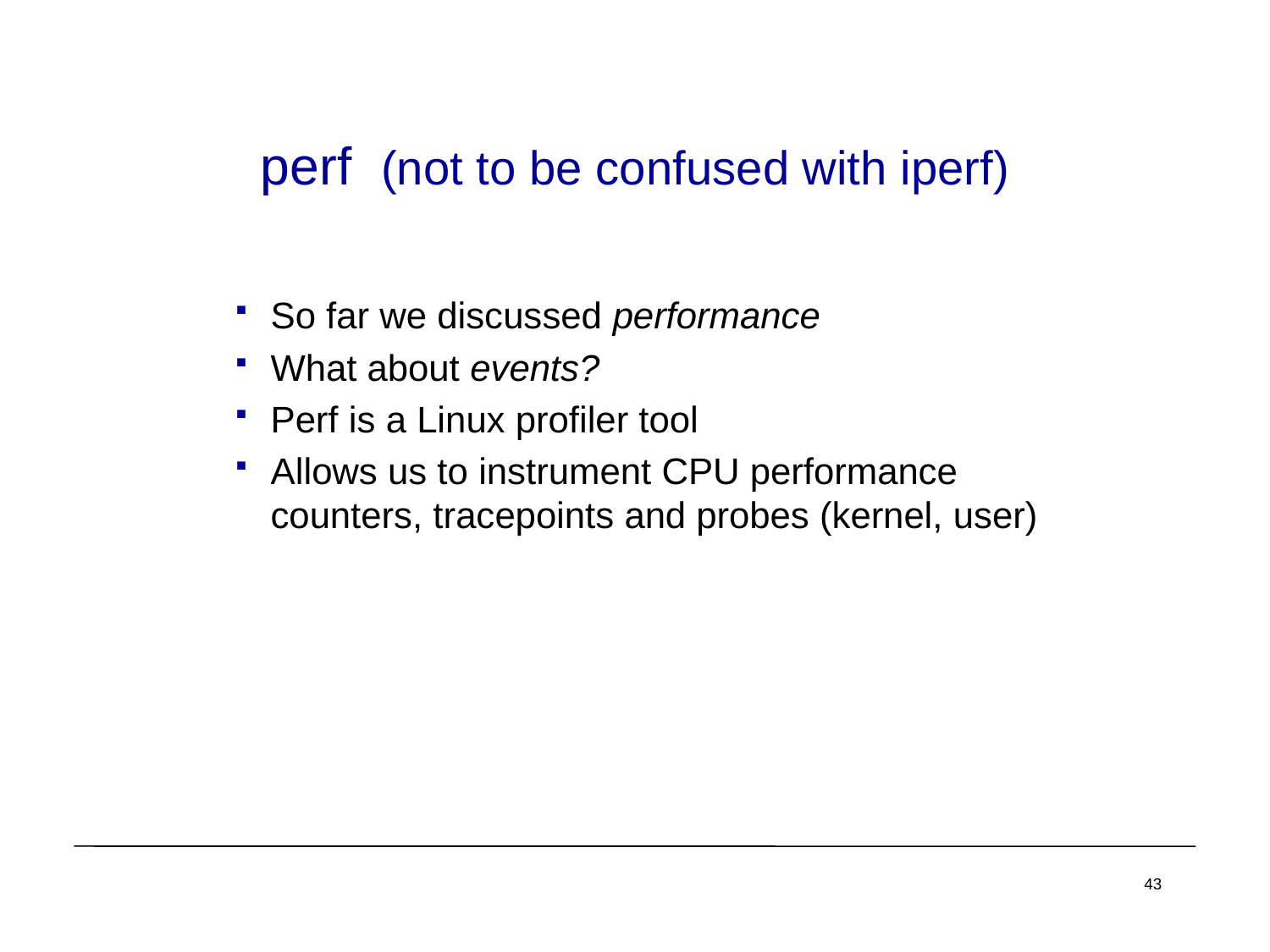

# perf  (not to be confused with iperf)
So far we discussed performance
What about events?
Perf is a Linux profiler tool
Allows us to instrument CPU performance counters, tracepoints and probes (kernel, user)

43